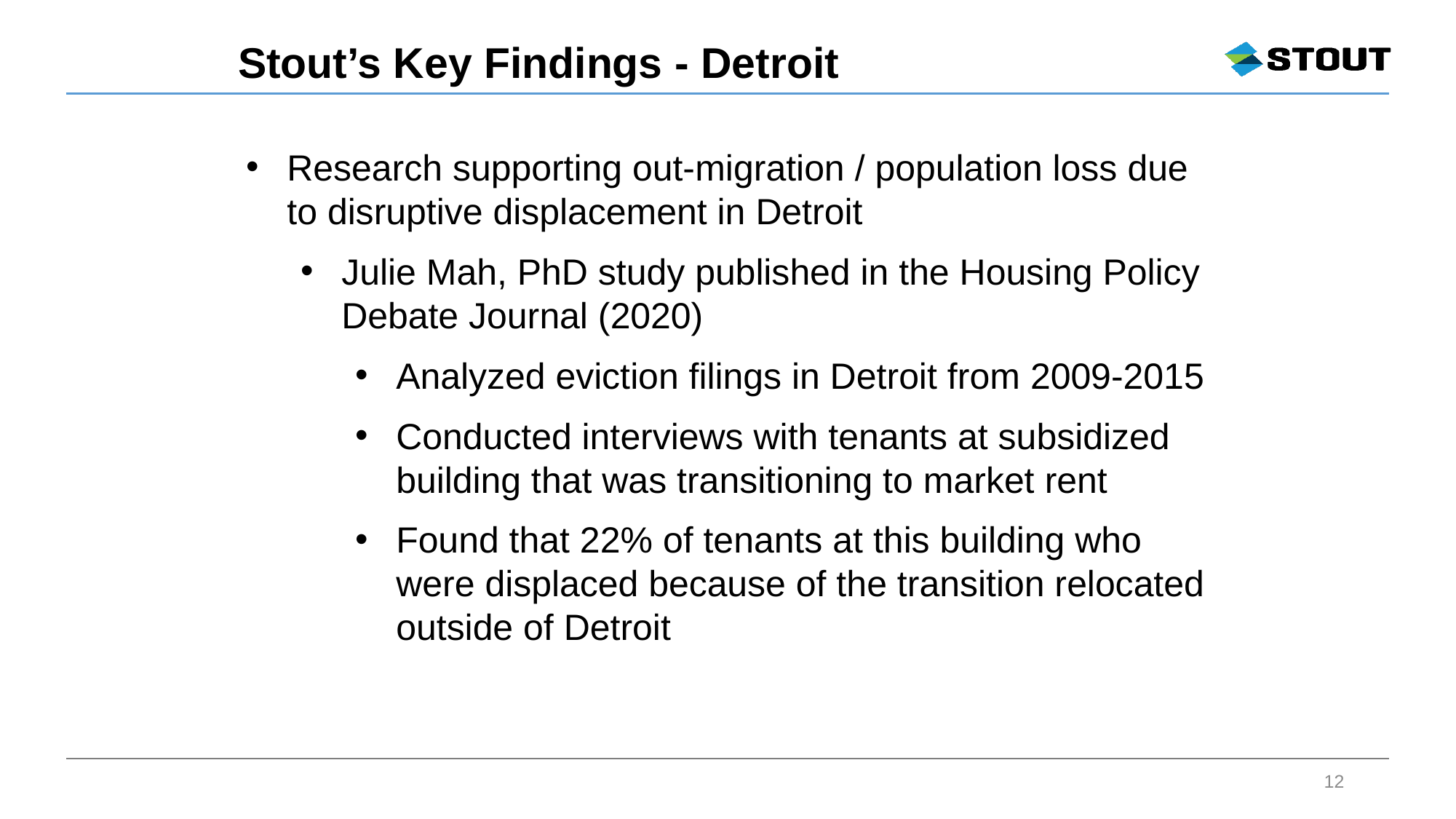

# Stout’s Key Findings - Detroit
Research supporting out-migration / population loss due to disruptive displacement in Detroit
Julie Mah, PhD study published in the Housing Policy Debate Journal (2020)
Analyzed eviction filings in Detroit from 2009-2015
Conducted interviews with tenants at subsidized building that was transitioning to market rent
Found that 22% of tenants at this building who were displaced because of the transition relocated outside of Detroit

12